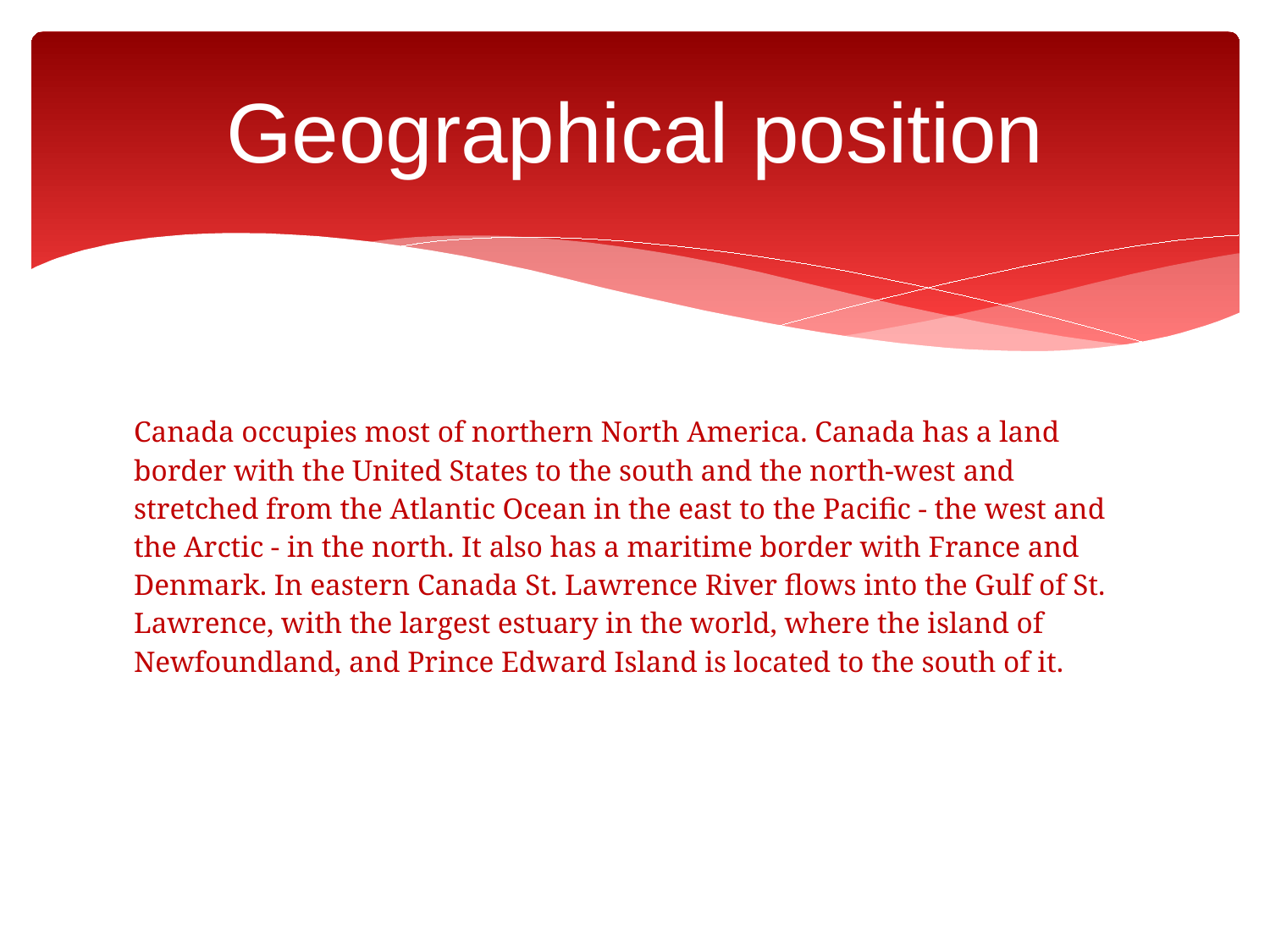

# Geographical position
Canada occupies most of northern North America. Canada has a land border with the United States to the south and the north-west and stretched from the Atlantic Ocean in the east to the Pacific - the west and the Arctic - in the north. It also has a maritime border with France and Denmark. In eastern Canada St. Lawrence River flows into the Gulf of St. Lawrence, with the largest estuary in the world, where the island of Newfoundland, and Prince Edward Island is located to the south of it.